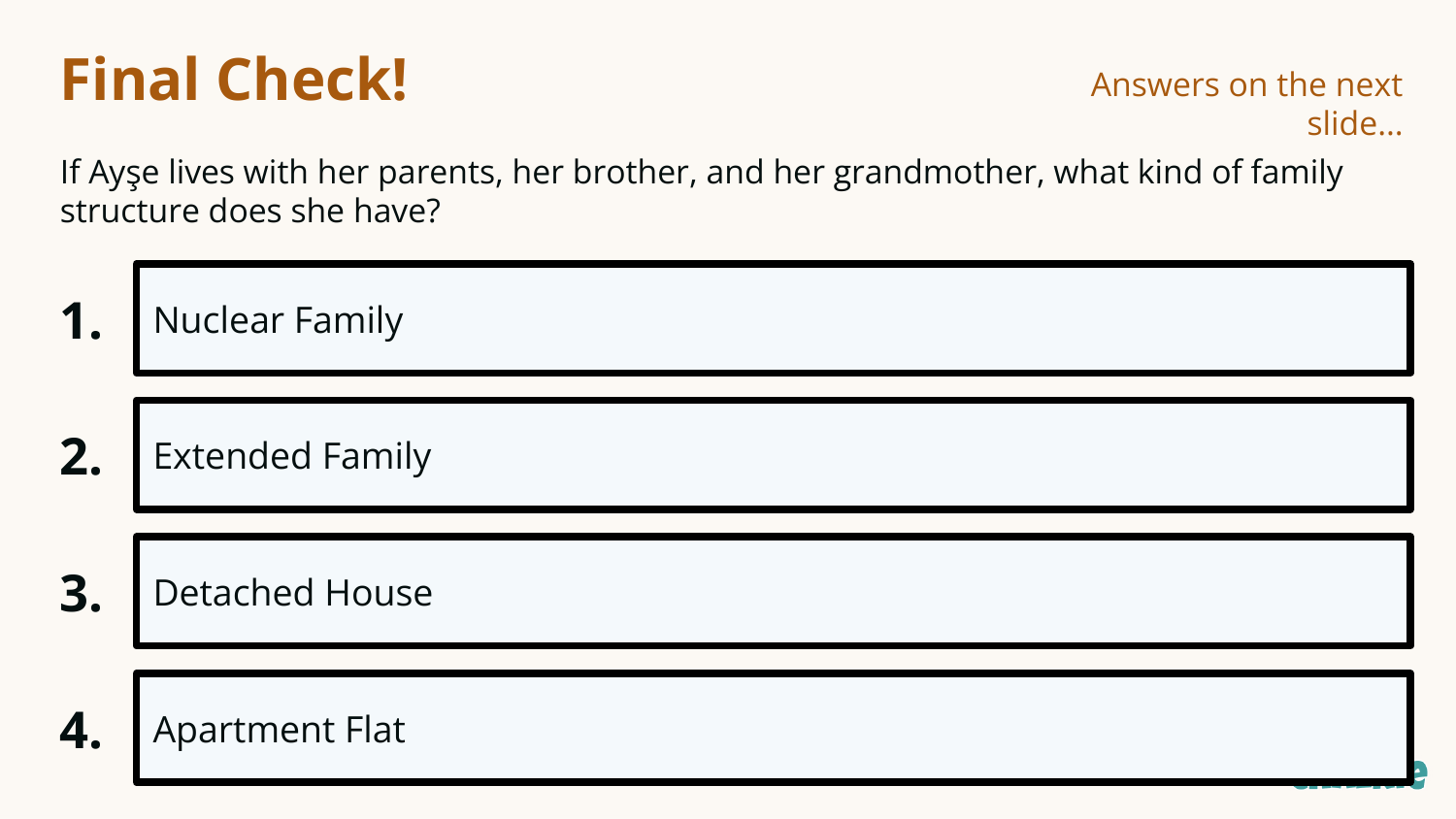

Final Check!
Answers on the next slide...
If Ayşe lives with her parents, her brother, and her grandmother, what kind of family structure does she have?
1.
Nuclear Family
2.
Extended Family
3.
Detached House
4.
Apartment Flat